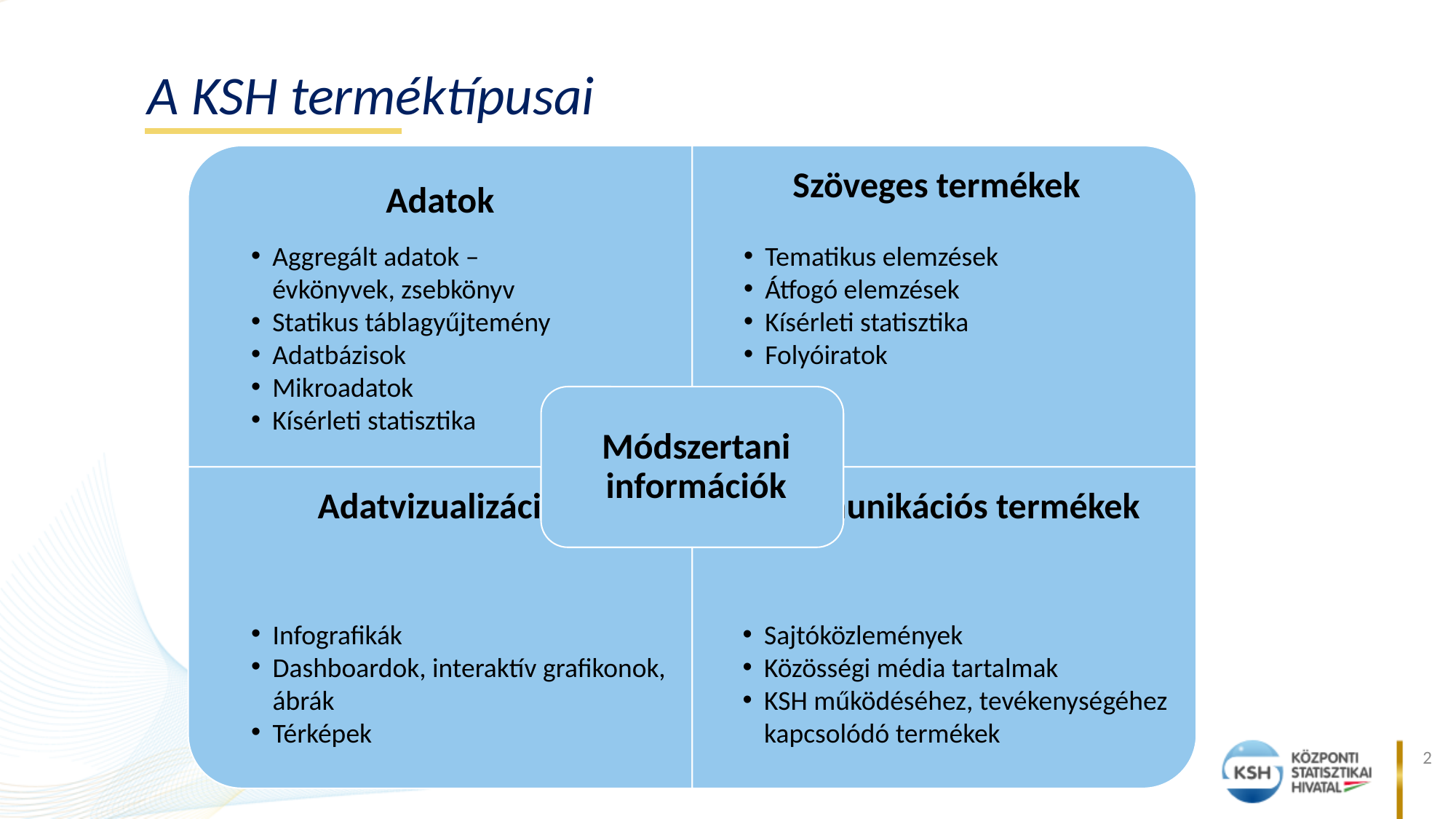

A KSH terméktípusai
Adatok
Szöveges termékek
Adatvizualizációk
Kommunikációs termékek
Módszertani információk
Aggregált adatok – évkönyvek, zsebkönyv
Statikus táblagyűjtemény
Adatbázisok
Mikroadatok
Kísérleti statisztika
Tematikus elemzések
Átfogó elemzések
Kísérleti statisztika
Folyóiratok
Infografikák
Dashboardok, interaktív grafikonok, ábrák
Térképek
Sajtóközlemények
Közösségi média tartalmak
KSH működéséhez, tevékenységéhez kapcsolódó termékek

2